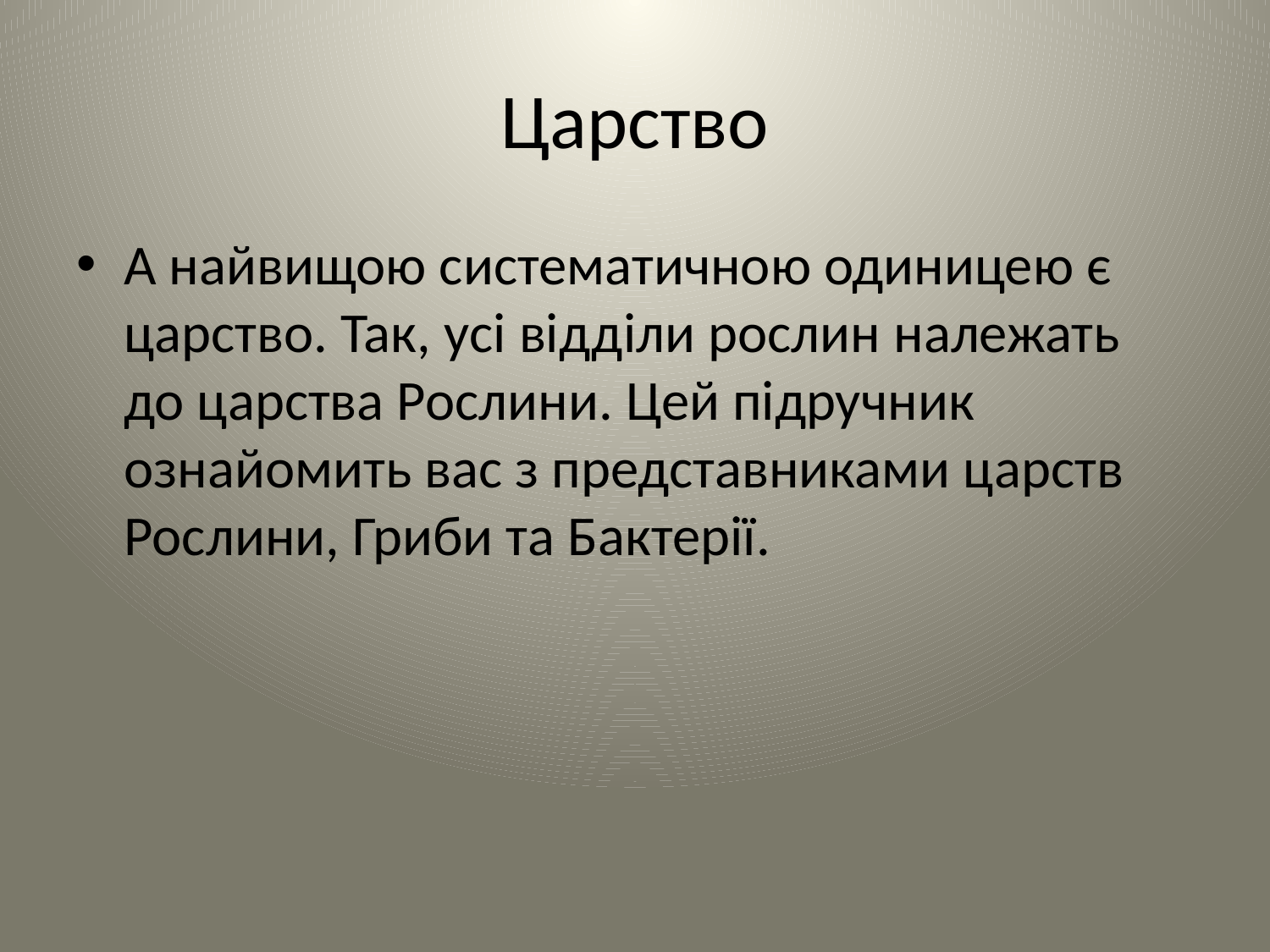

# Царство
А найвищою систематичною одиницею є царство. Так, усі відділи рослин належать до царства Рослини. Цей підручник ознайомить вас з представниками царств Рослини, Гриби та Бактерії.